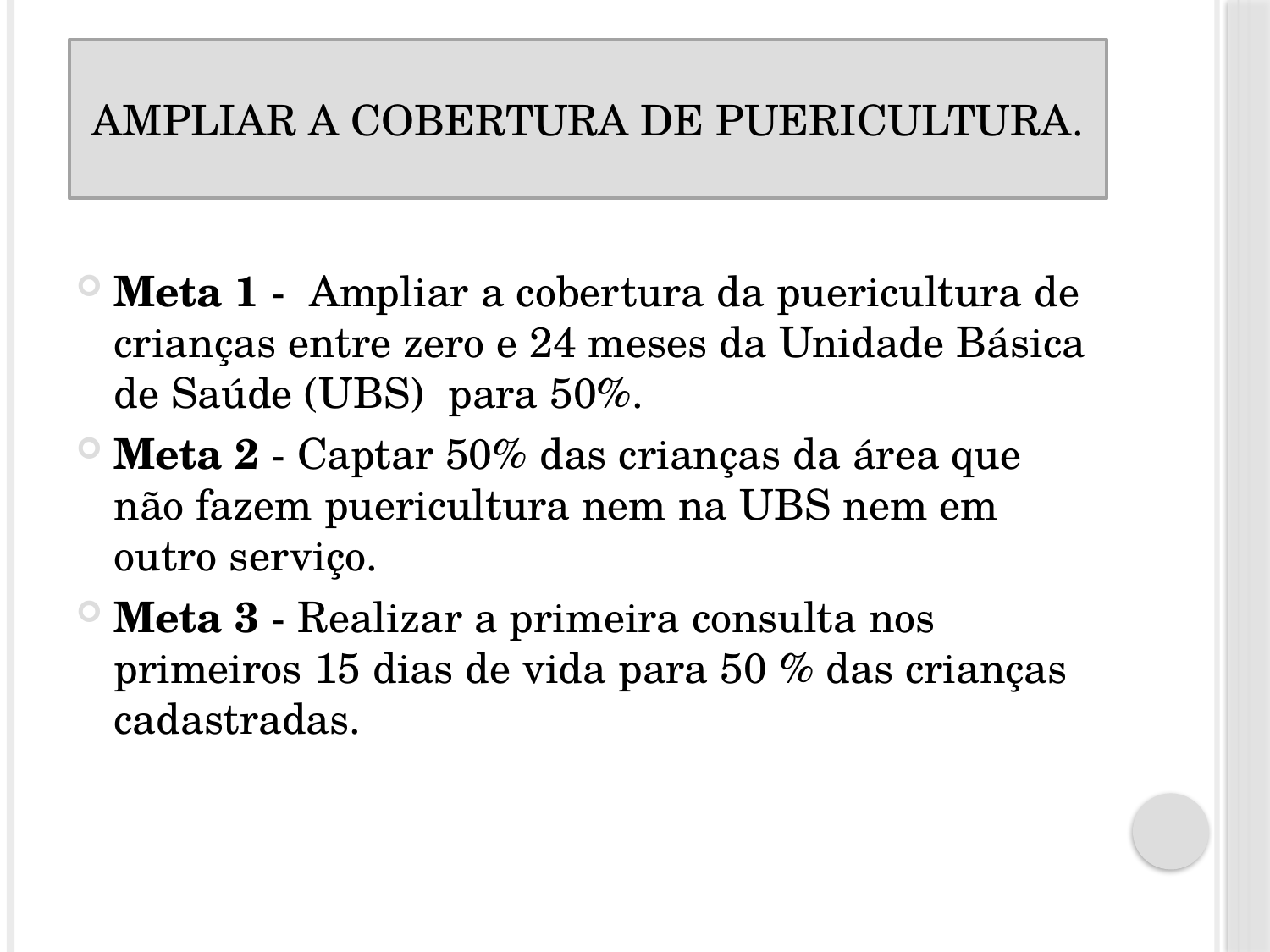

#
Ampliar a cobertura de puericultura.
Meta 1 -  Ampliar a cobertura da puericultura de crianças entre zero e 24 meses da Unidade Básica de Saúde (UBS)  para 50%.
Meta 2 - Captar 50% das crianças da área que não fazem puericultura nem na UBS nem em outro serviço.
Meta 3 - Realizar a primeira consulta nos primeiros 15 dias de vida para 50 % das crianças cadastradas.